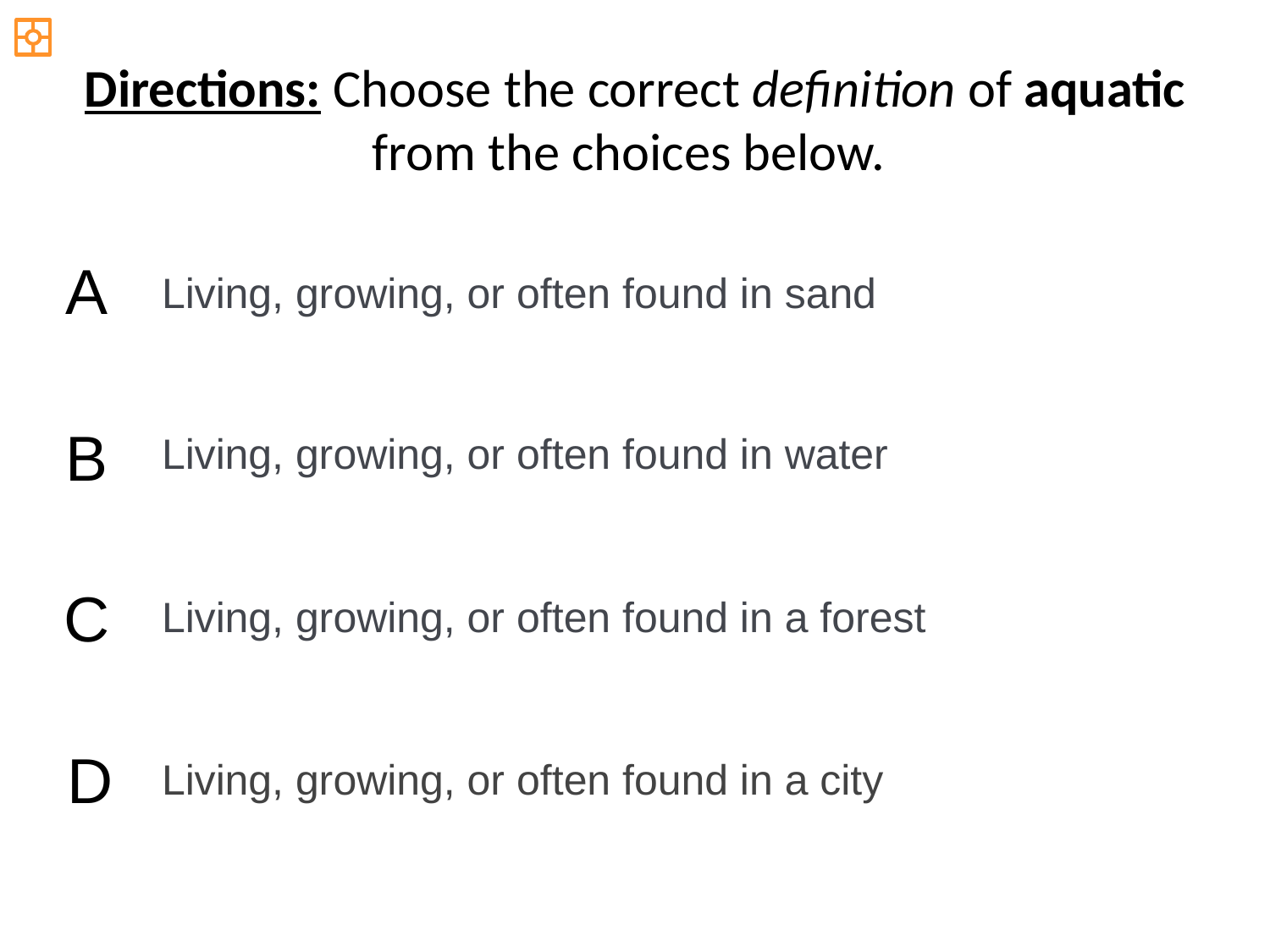

Directions: Choose the correct definition of aquatic from the choices below.
A
Living, growing, or often found in sand
B
Living, growing, or often found in water
C
Living, growing, or often found in a forest
D
Living, growing, or often found in a city